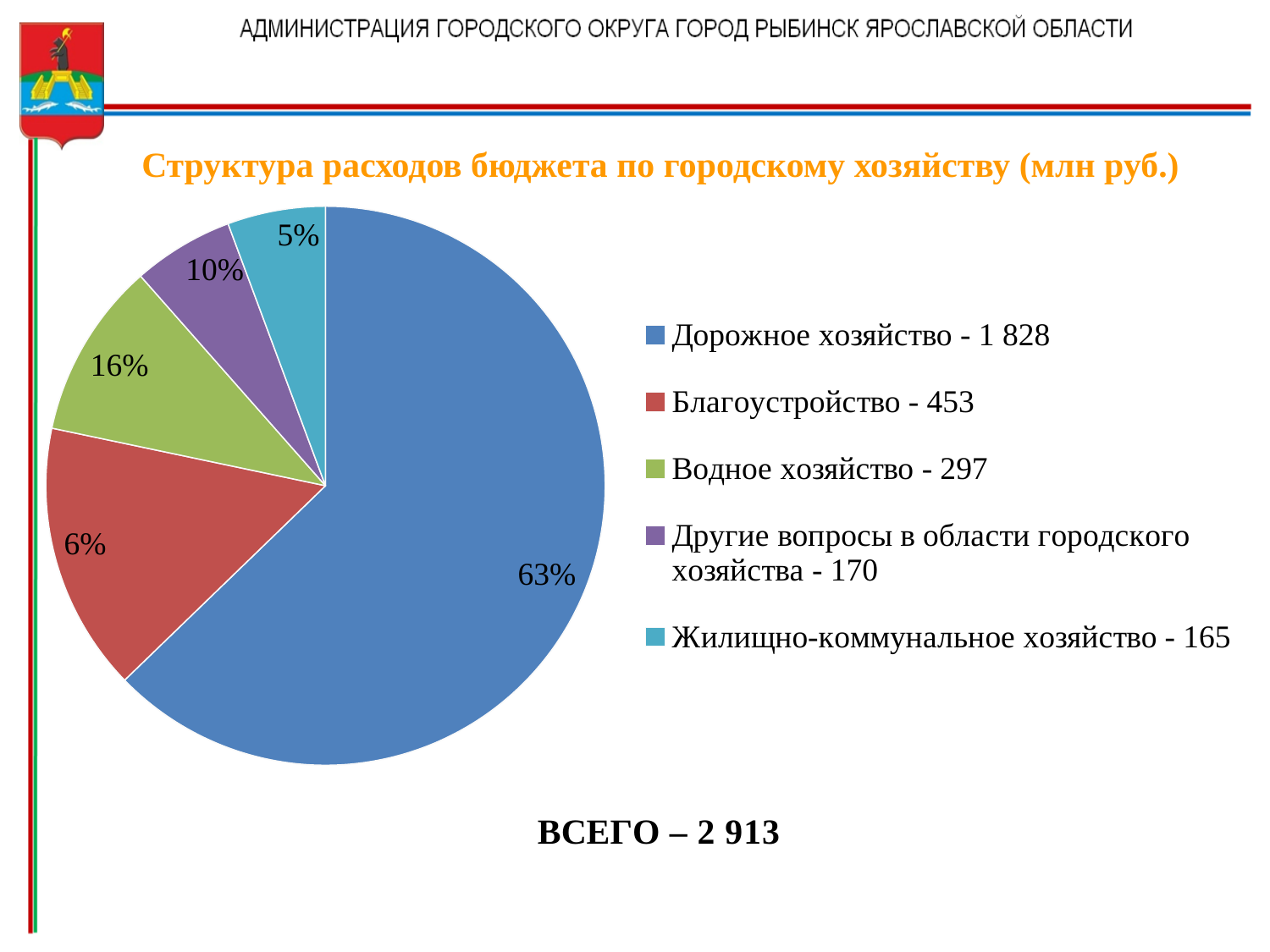

Структура расходов бюджета по городскому хозяйству (млн руб.)

### Chart

| Category | Продажи |
|---|---|
| Дорожное хозяйство - 1 828 | 1828.0 |
| Благоустройство - 453 | 453.0 |
| Водное хозяйство - 297 | 297.0 |
| Другие вопросы в области городского хозяйства - 170 | 170.0 |
| Жилищно-коммунальное хозяйство - 165 | 165.0 |